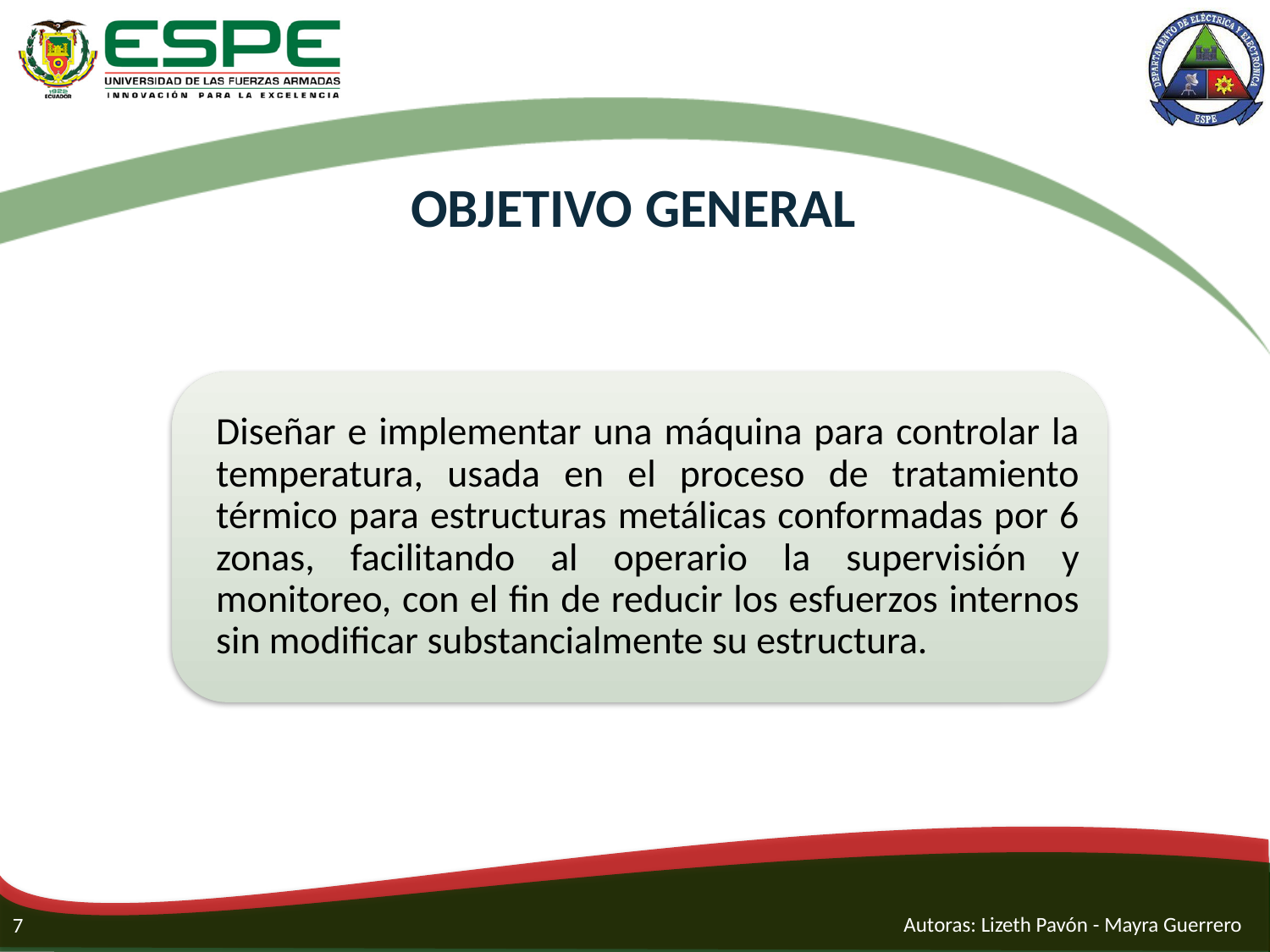

# OBJETIVO GENERAL
Diseñar e implementar una máquina para controlar la temperatura, usada en el proceso de tratamiento térmico para estructuras metálicas conformadas por 6 zonas, facilitando al operario la supervisión y monitoreo, con el fin de reducir los esfuerzos internos sin modificar substancialmente su estructura.
Autoras: Lizeth Pavón - Mayra Guerrero
7